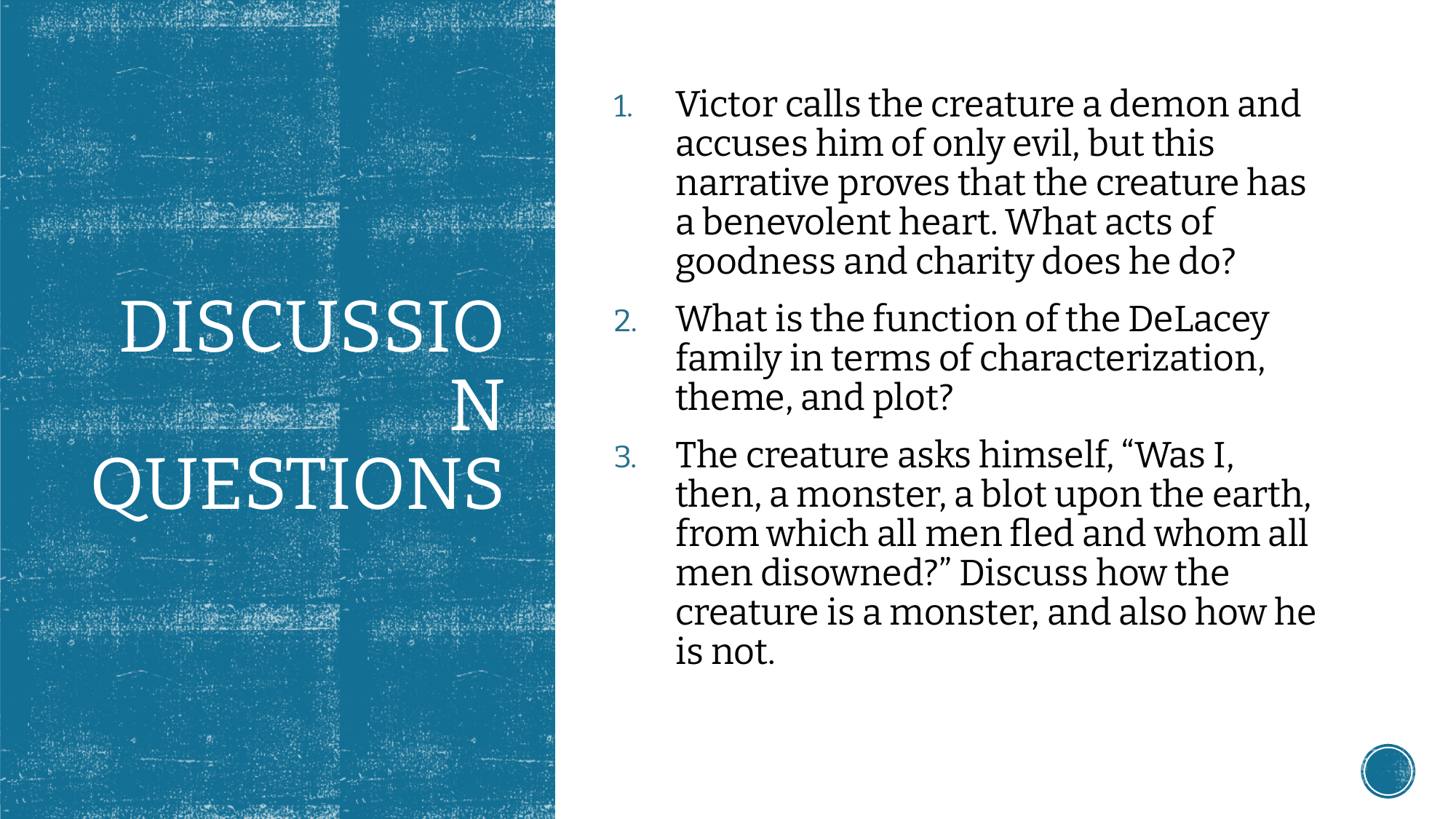

Victor calls the creature a demon and accuses him of only evil, but this narrative proves that the creature has a benevolent heart. What acts of goodness and charity does he do?
What is the function of the DeLacey family in terms of characterization, theme, and plot?
The creature asks himself, “Was I, then, a monster, a blot upon the earth, from which all men fled and whom all men disowned?” Discuss how the creature is a monster, and also how he is not.

# Discussion Questions